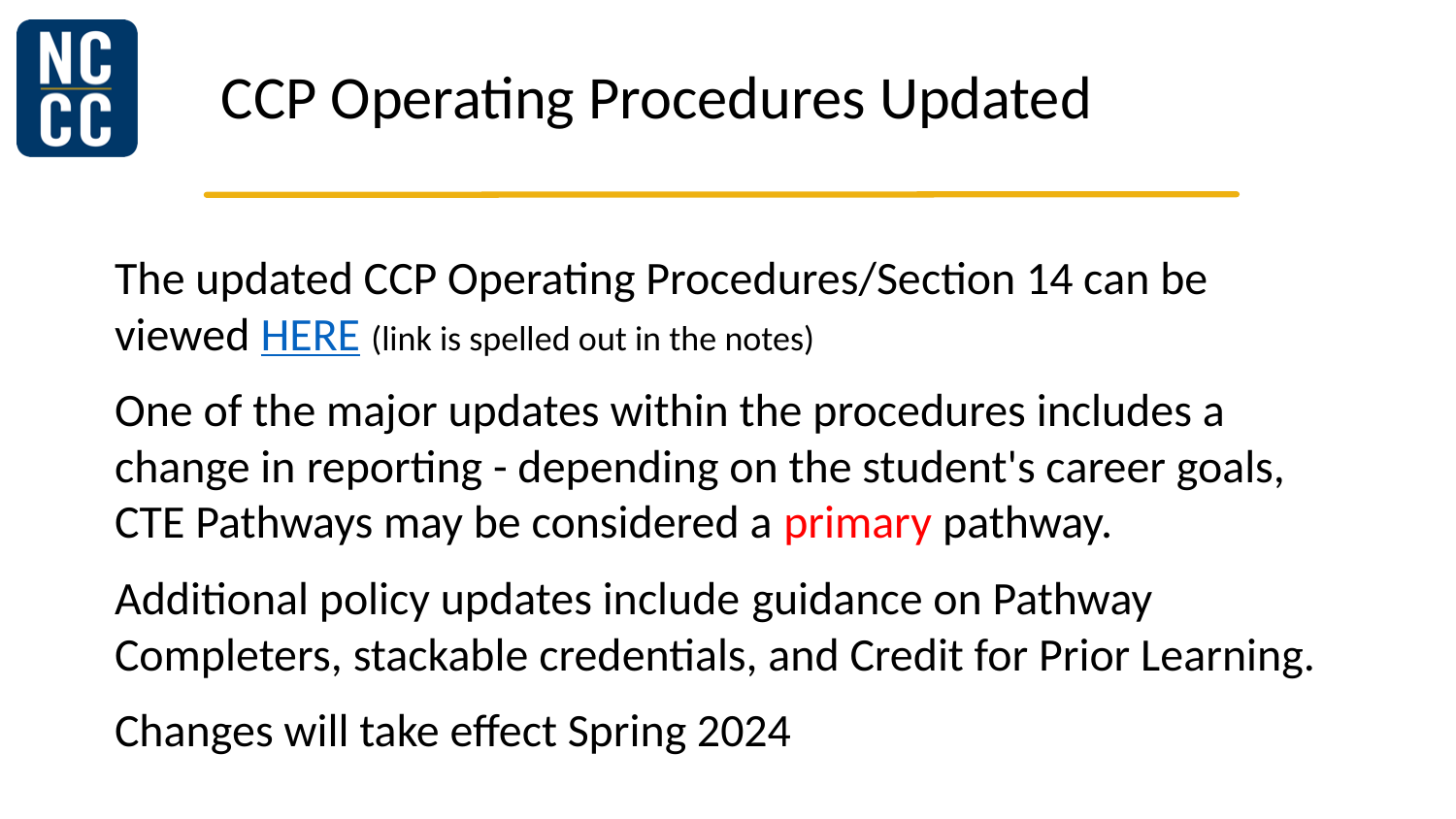

# CCP Operating Procedures Updated
The updated CCP Operating Procedures/Section 14 can be viewed HERE (link is spelled out in the notes)
One of the major updates within the procedures includes a change in reporting - depending on the student's career goals, CTE Pathways may be considered a primary pathway.
Additional policy updates include guidance on Pathway Completers, stackable credentials, and Credit for Prior Learning.
Changes will take effect Spring 2024